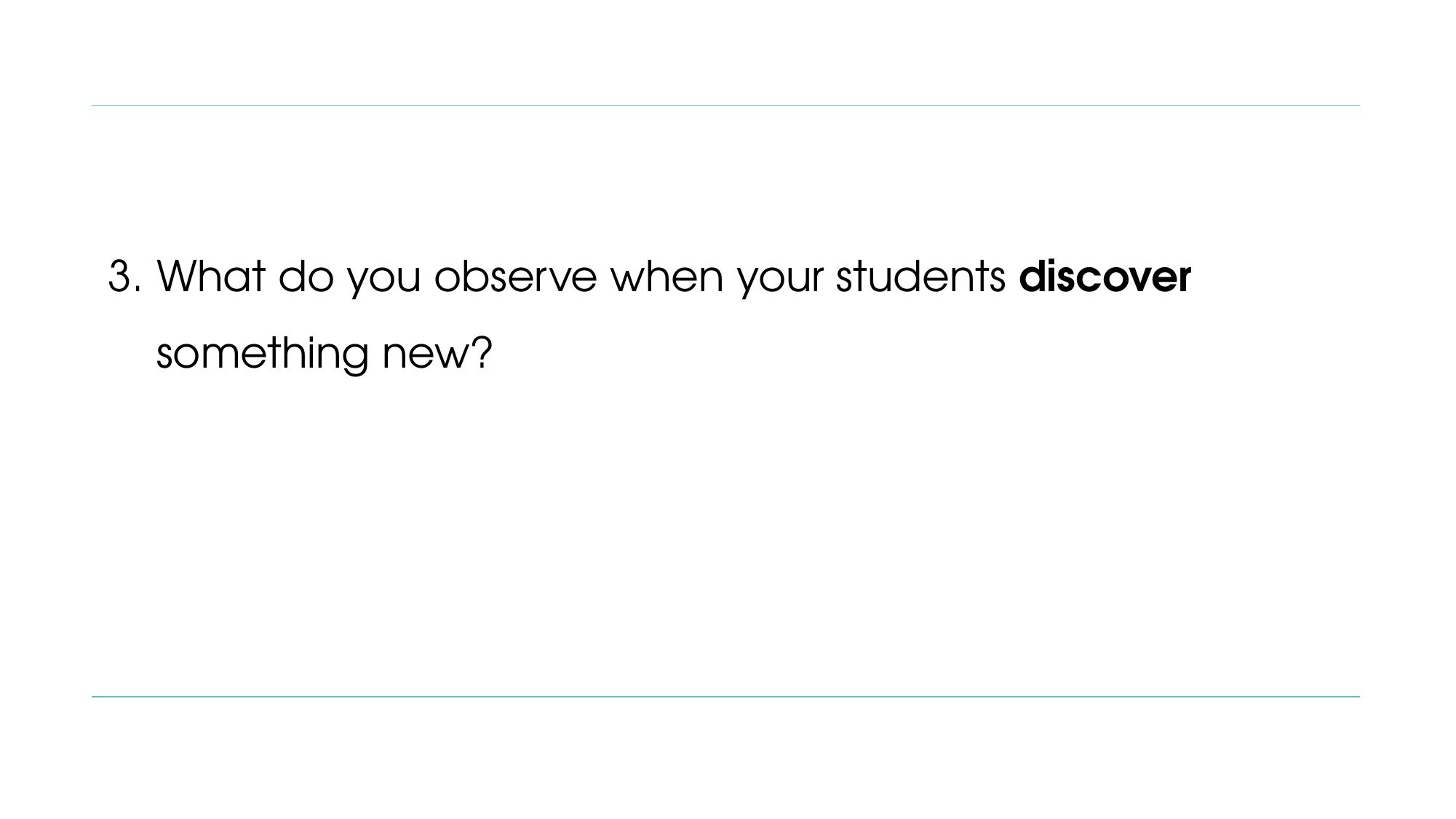

What do you observe when your students discover something new?